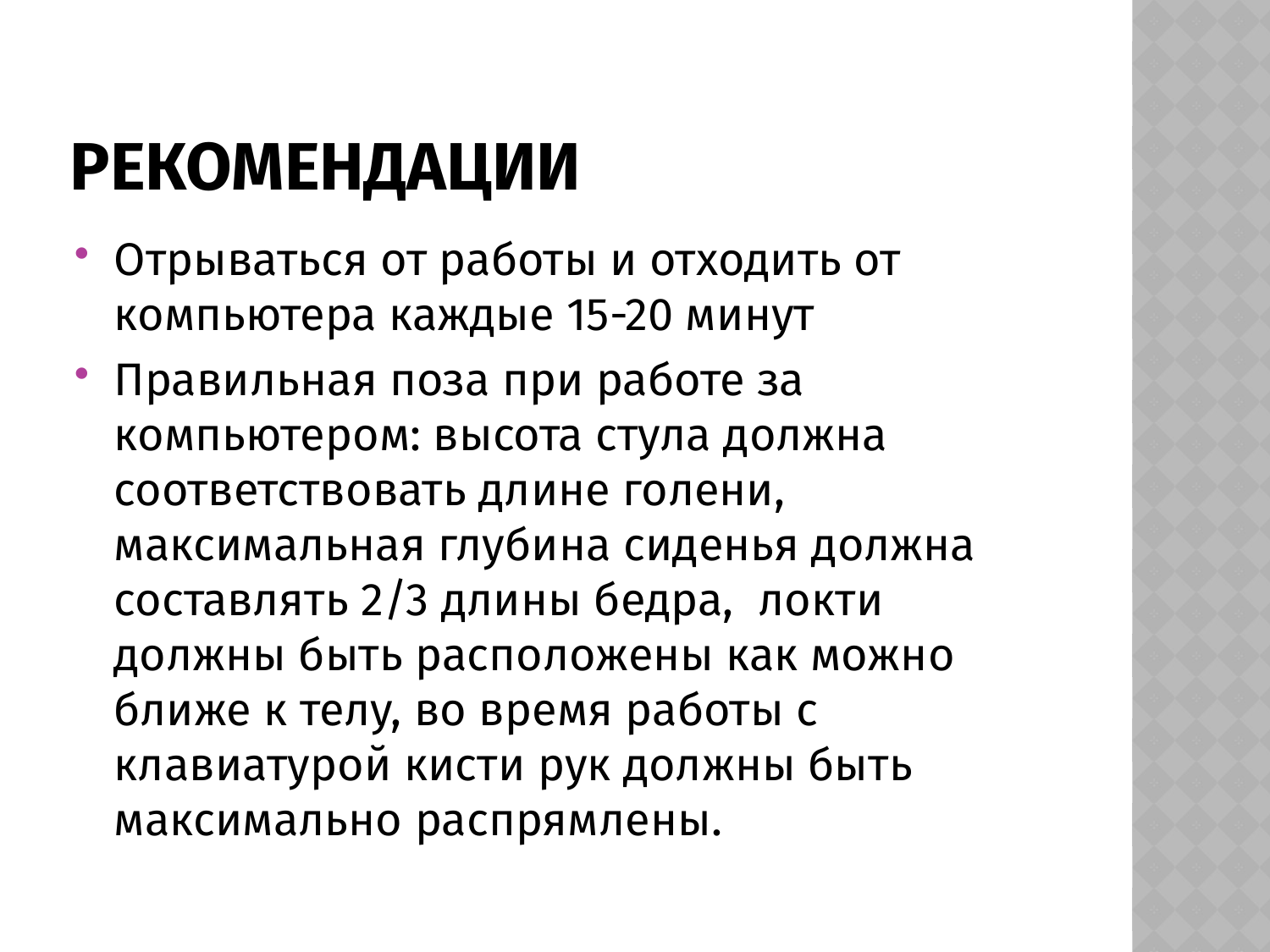

# рекомендации
Отрываться от работы и отходить от компьютера каждые 15-20 минут
Правильная поза при работе за компьютером: высота стула должна соответствовать длине голени, максимальная глубина сиденья должна составлять 2/3 длины бедра,  локти должны быть расположены как можно ближе к телу, во время работы с клавиатурой кисти рук должны быть максимально распрямлены.